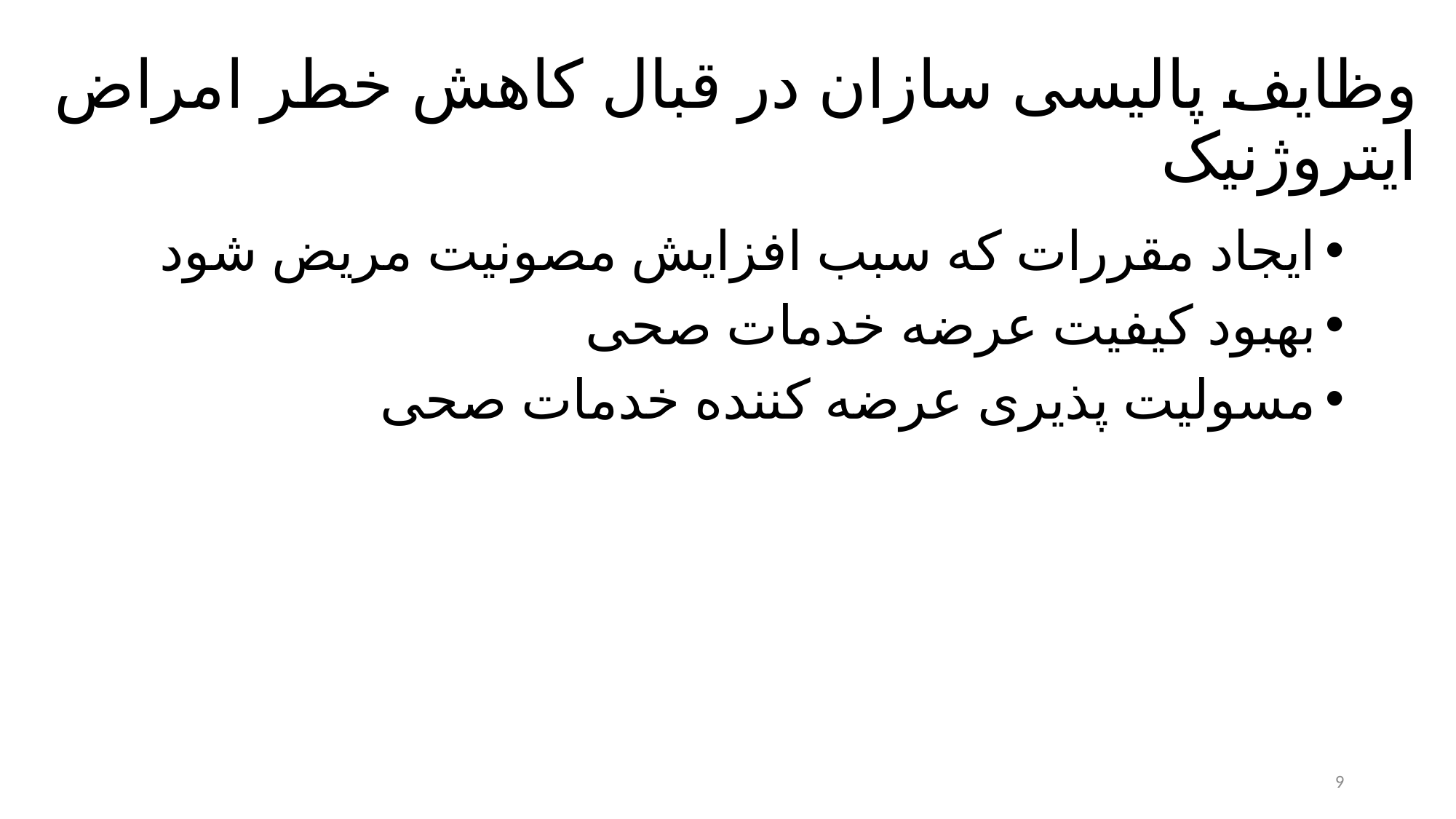

# وظایف پالیسی سازان در قبال کاهش خطر امراض ایتروژنیک
ایجاد مقررات که سبب افزایش مصونیت مریض شود
بهبود کیفیت عرضه خدمات صحی
مسولیت پذیری عرضه کننده خدمات صحی

9